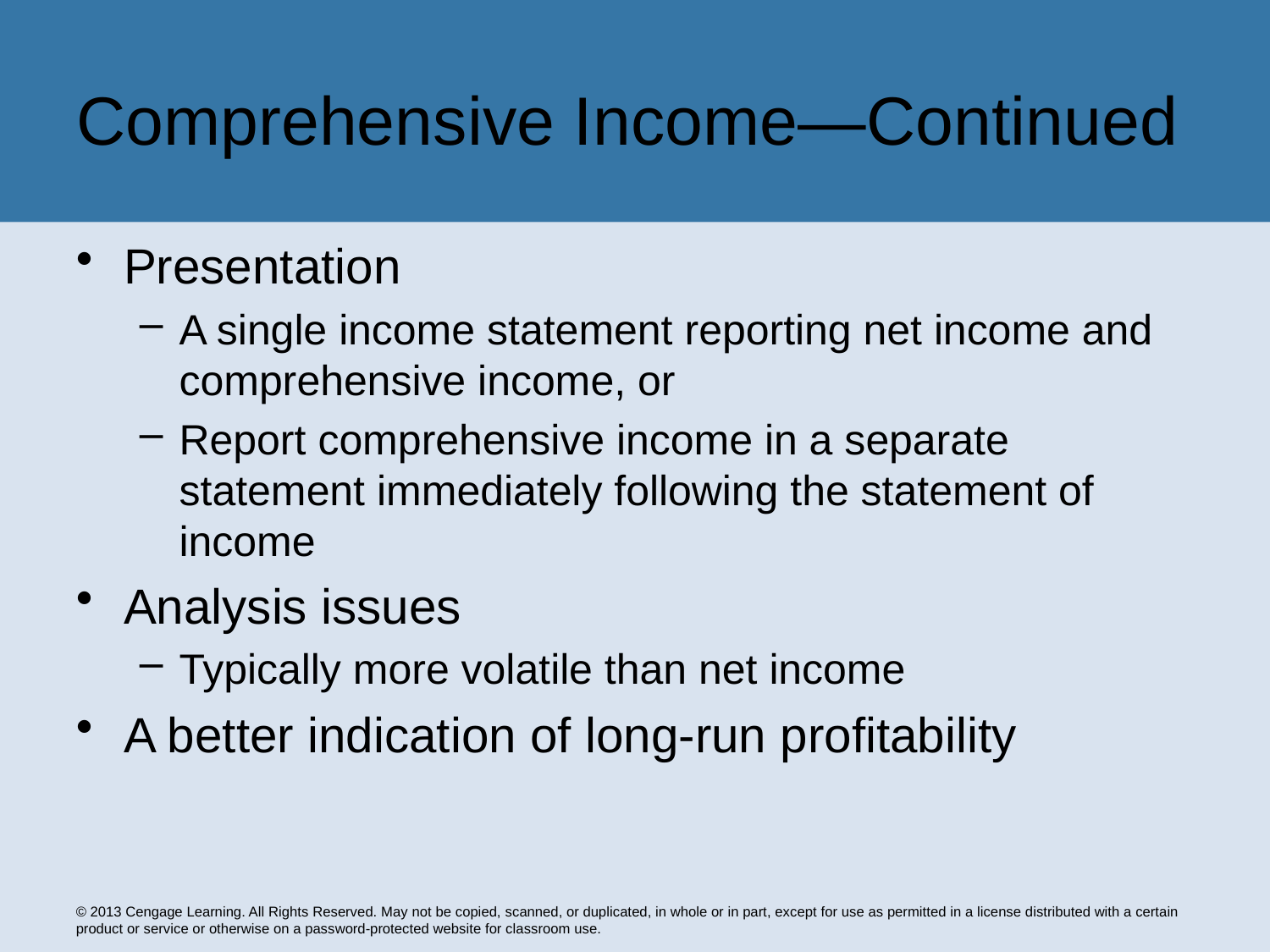

# Comprehensive Income—Continued
Presentation
A single income statement reporting net income and comprehensive income, or
Report comprehensive income in a separate statement immediately following the statement of income
Analysis issues
Typically more volatile than net income
A better indication of long-run profitability